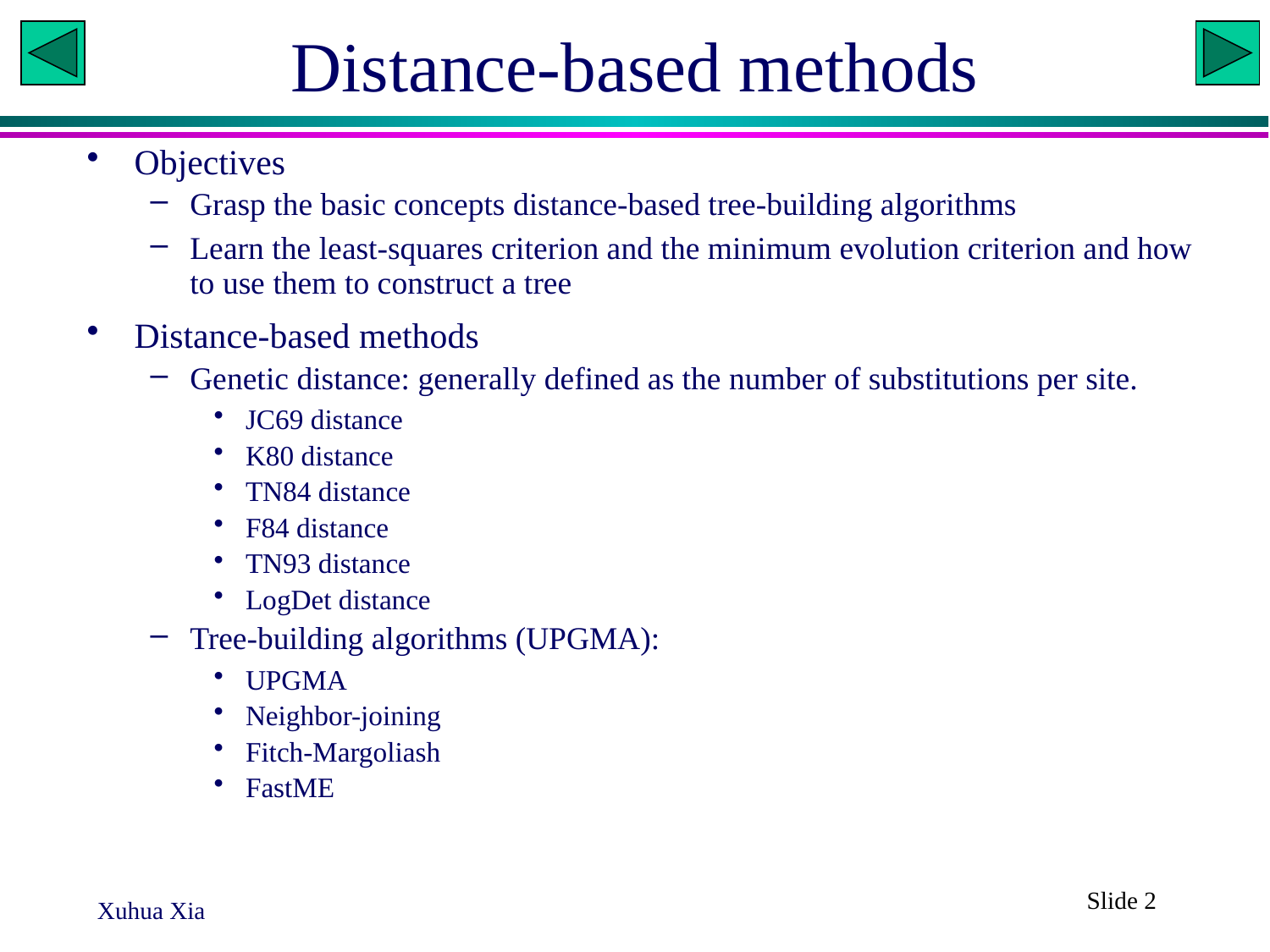

# Distance-based methods
Objectives
Grasp the basic concepts distance-based tree-building algorithms
Learn the least-squares criterion and the minimum evolution criterion and how to use them to construct a tree
Distance-based methods
Genetic distance: generally defined as the number of substitutions per site.
JC69 distance
K80 distance
TN84 distance
F84 distance
TN93 distance
LogDet distance
Tree-building algorithms (UPGMA):
UPGMA
Neighbor-joining
Fitch-Margoliash
FastME
Slide 2
Xuhua Xia